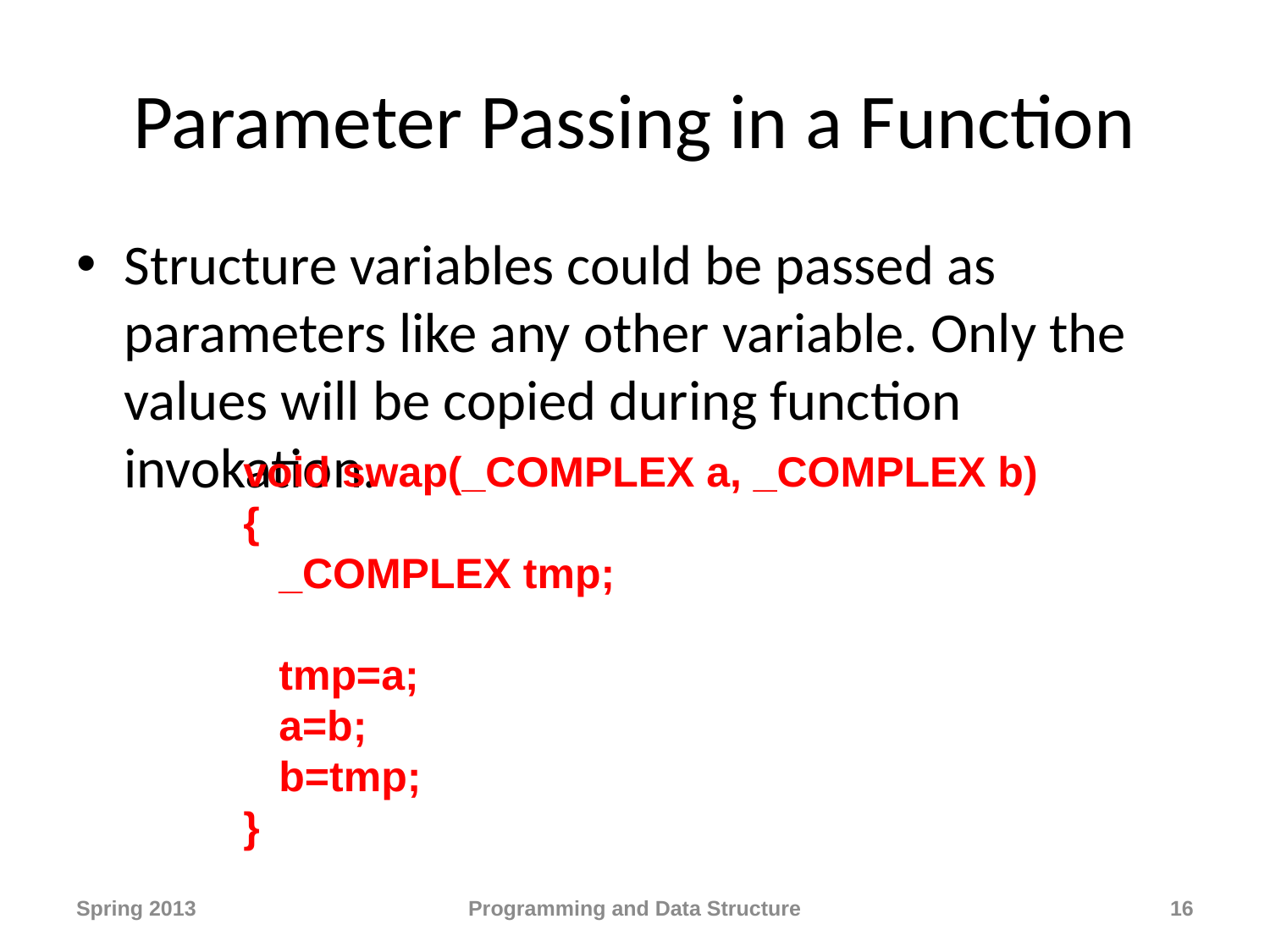

# Parameter Passing in a Function
Structure variables could be passed as parameters like any other variable. Only the values will be copied during function invokation.

 void swap(_COMPLEX a, _COMPLEX b)
 {
    _COMPLEX tmp;

    tmp=a;
    a=b;
    b=tmp;
 }

Spring 2013
Programming and Data Structure
16